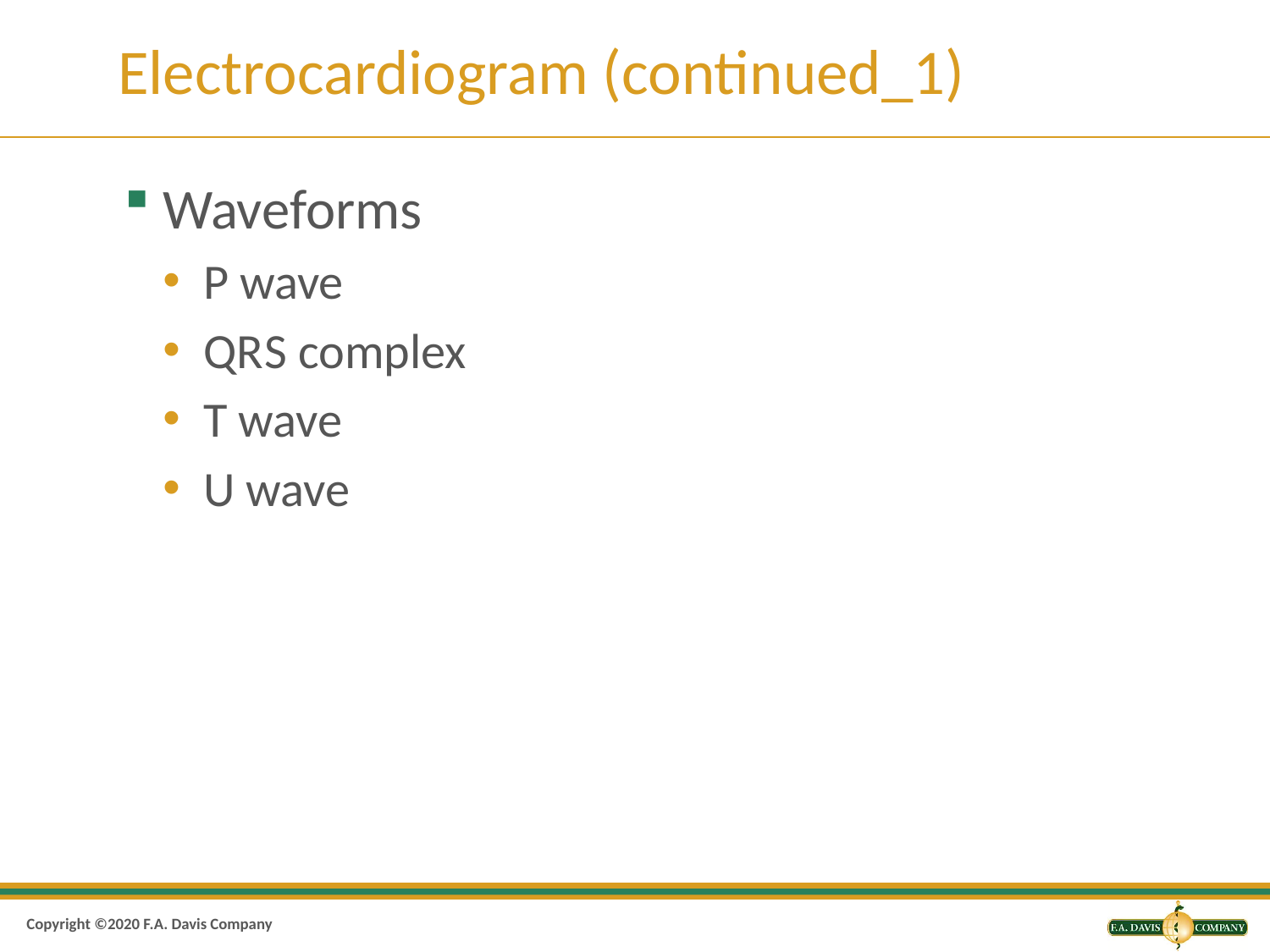

# Electrocardiogram (continued_1)
Waveforms
P wave
Q R S complex
T wave
U wave